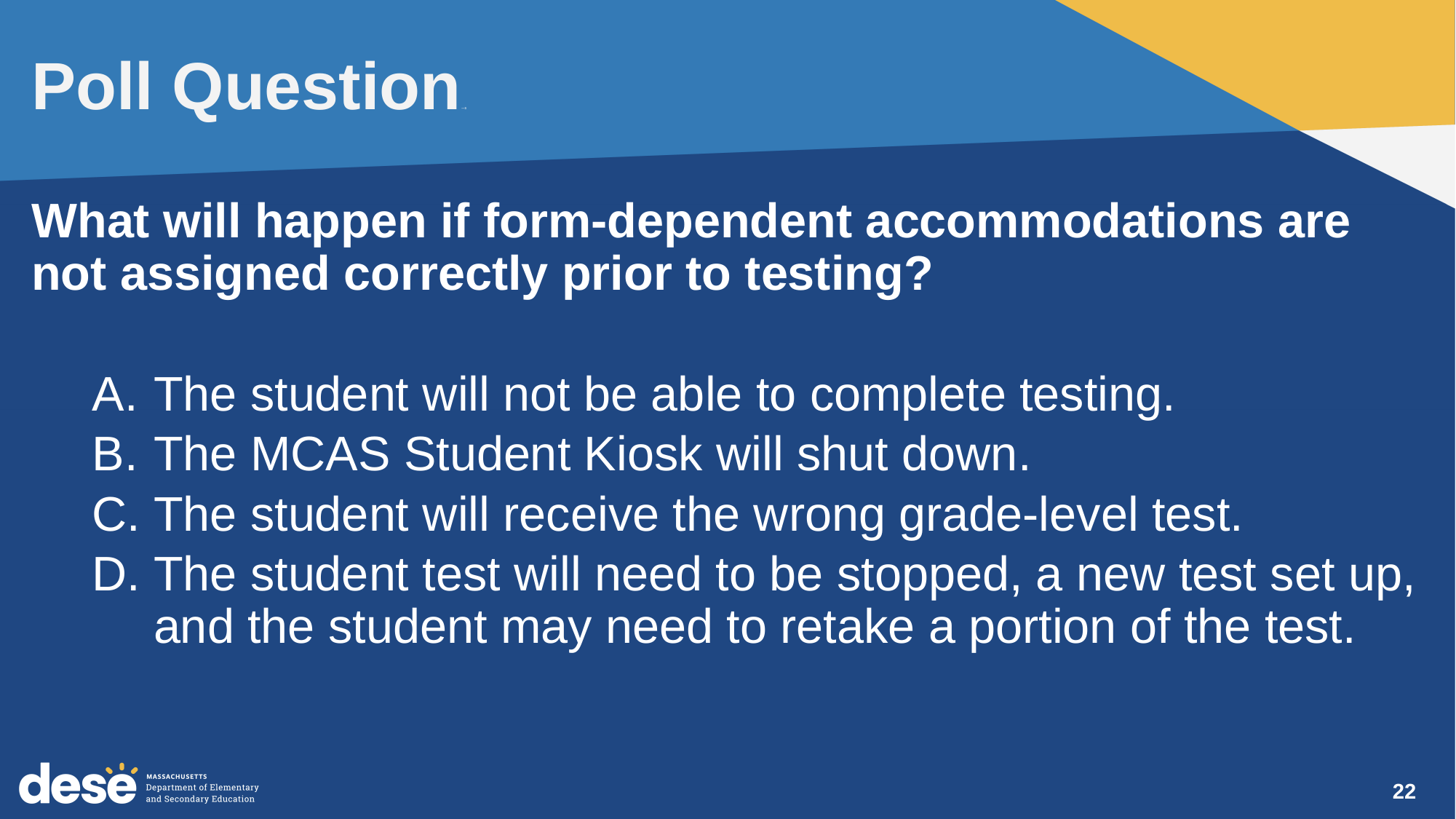

# Poll Question—3
What will happen if form-dependent accommodations are not assigned correctly prior to testing?

The student will not be able to complete testing.
The MCAS Student Kiosk will shut down.
The student will receive the wrong grade-level test.
The student test will need to be stopped, a new test set up, and the student may need to retake a portion of the test.
22